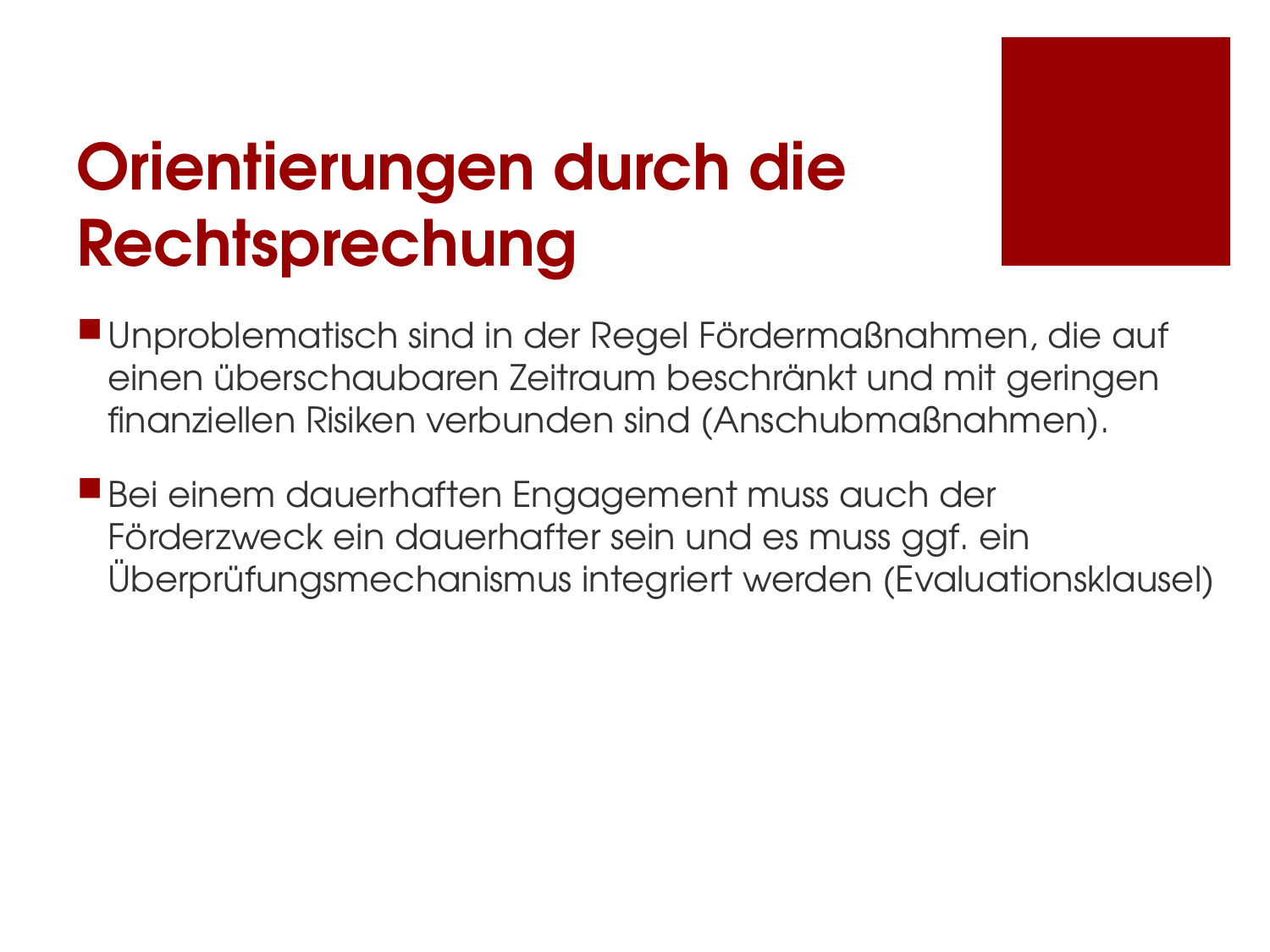

# Orientierungen durch die Rechtsprechung
Unproblematisch sind in der Regel Fördermaßnahmen, die auf einen überschaubaren Zeitraum beschränkt und mit geringen finanziellen Risiken verbunden sind (Anschubmaßnahmen).
Bei einem dauerhaften Engagement muss auch der Förderzweck ein dauerhafter sein und es muss ggf. ein Überprüfungsmechanismus integriert werden (Evaluationsklausel)